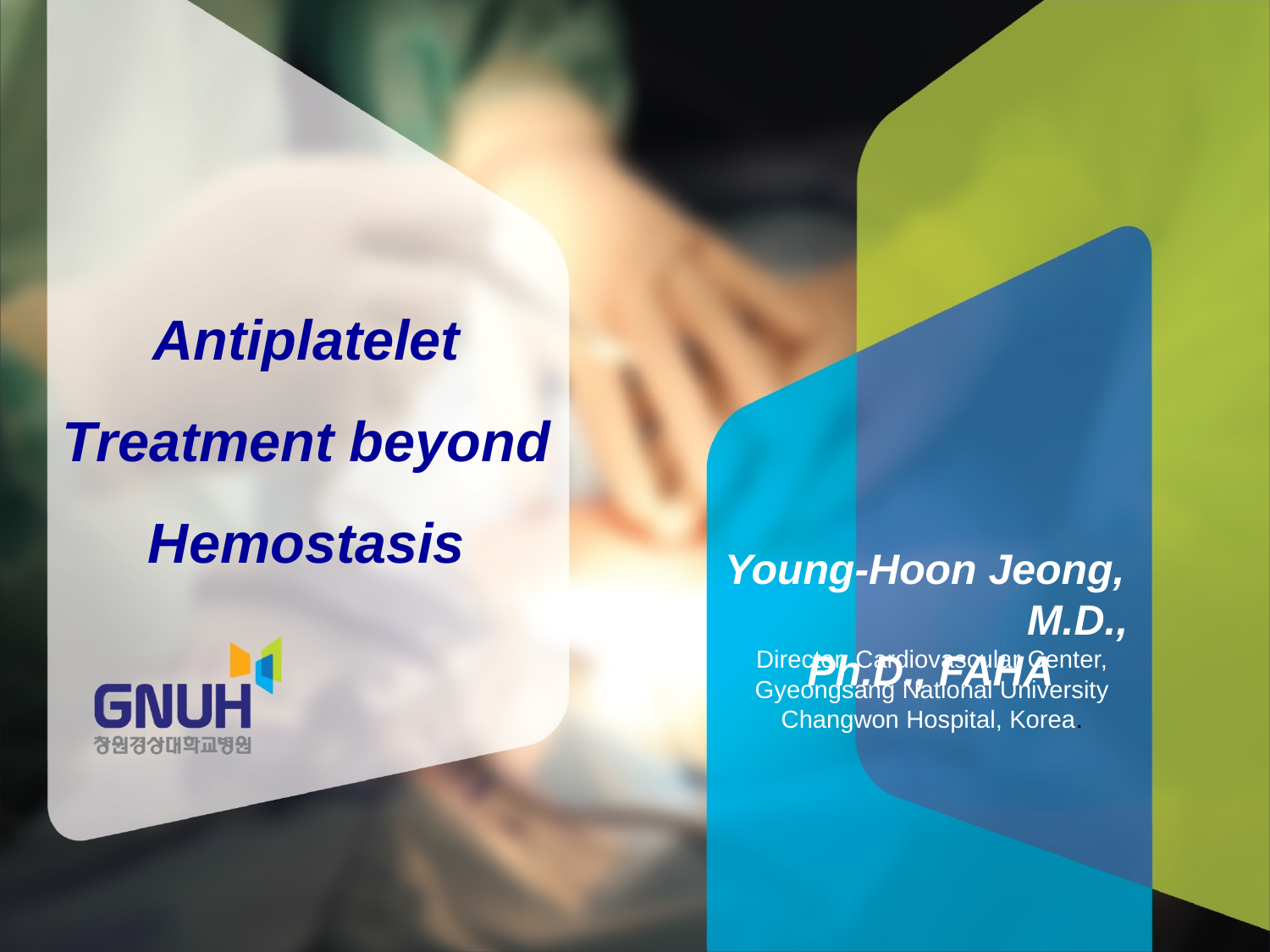

Antiplatelet Treatment beyond Hemostasis

Young-Hoon Jeong,                           M.D., Ph.D., FAHA
Director, Cardiovascular Center, Gyeongsang National University Changwon Hospital, Korea.